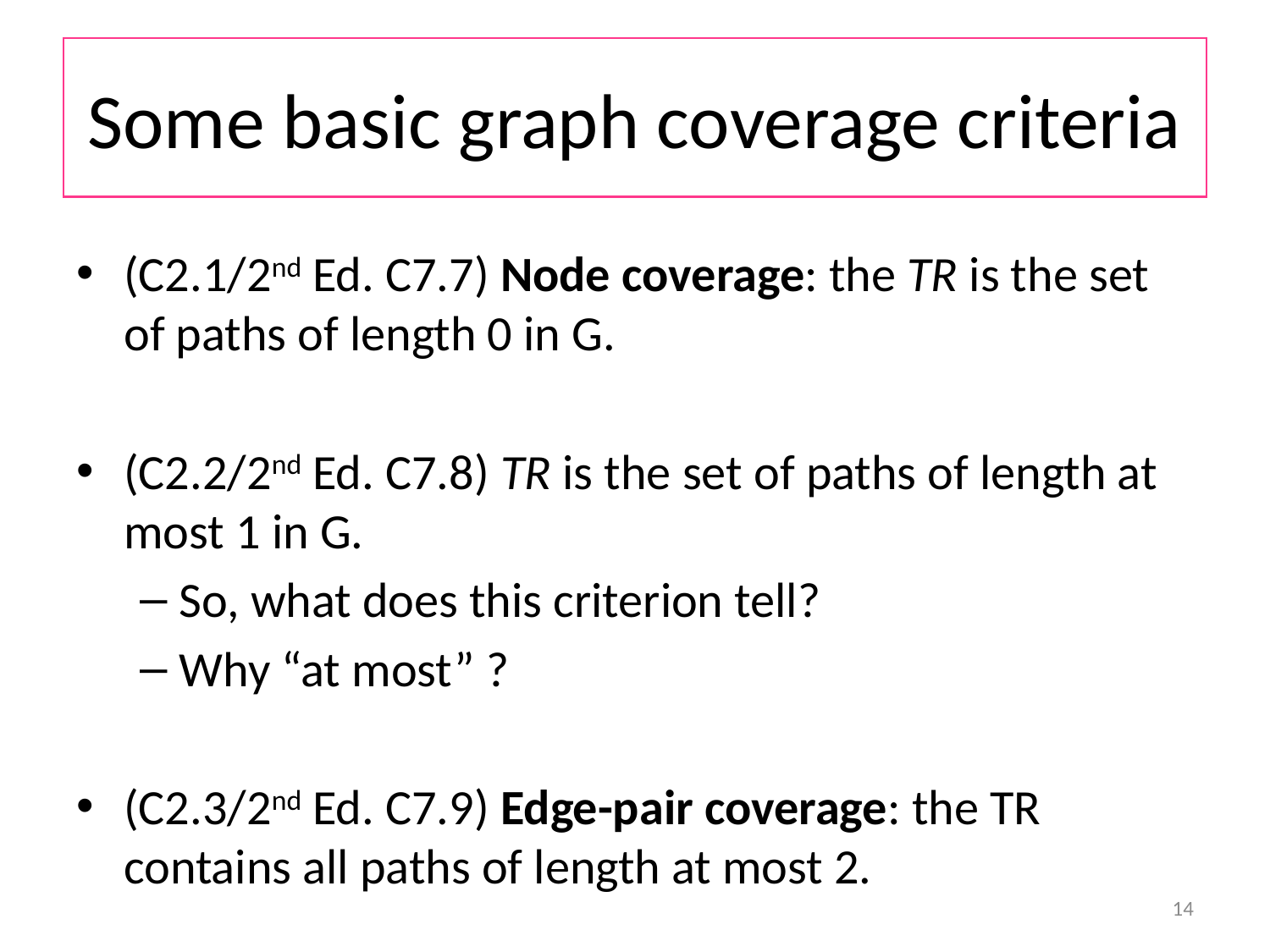

# Some basic graph coverage criteria
(C2.1/2nd Ed. C7.7) Node coverage: the TR is the set of paths of length 0 in G.

(C2.2/2nd Ed. C7.8) TR is the set of paths of length at most 1 in G.
So, what does this criterion tell?
Why “at most” ?

(C2.3/2nd Ed. C7.9) Edge-pair coverage: the TR contains all paths of length at most 2.
14